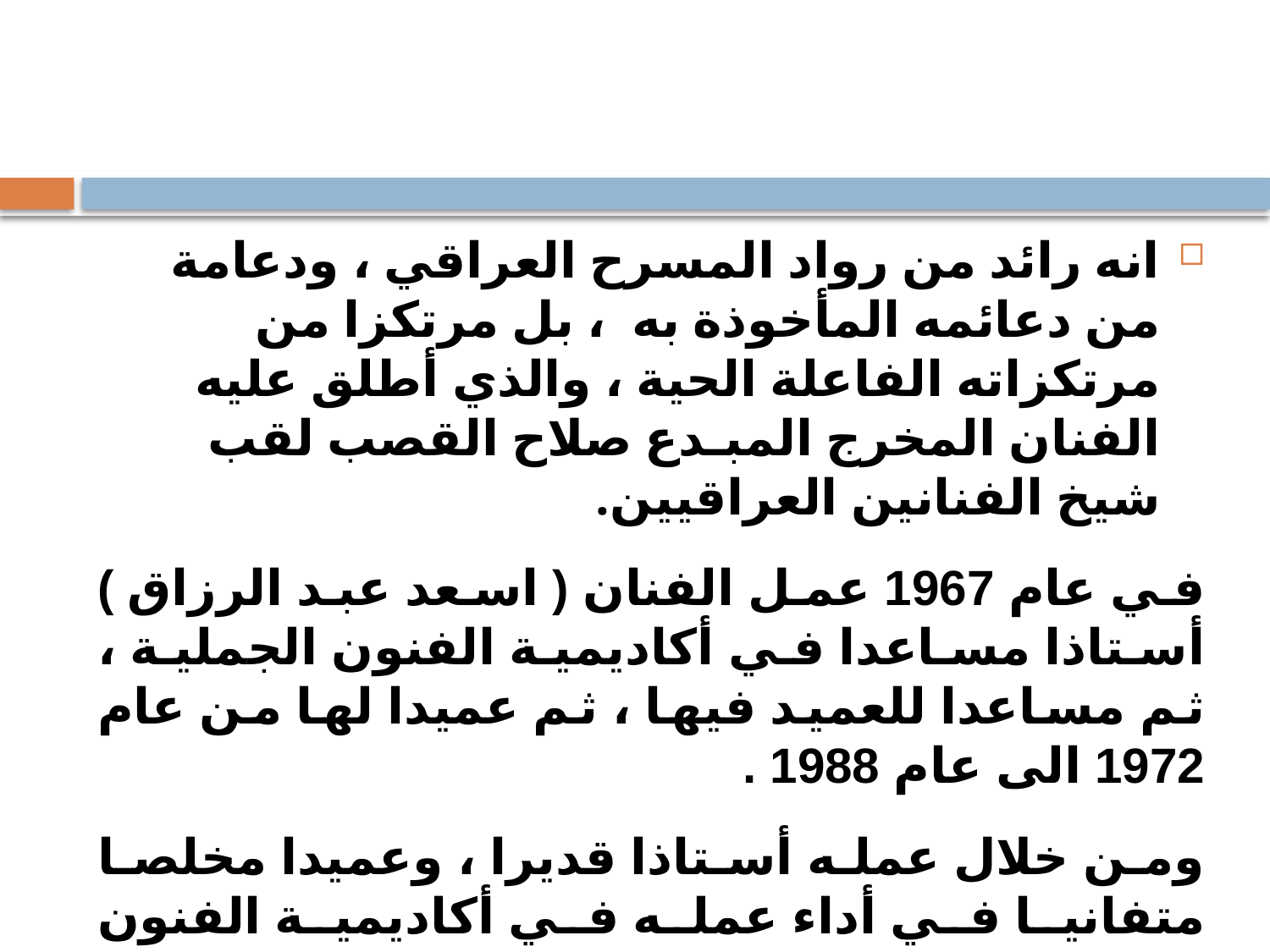

#
انه رائد من رواد المسرح العراقي ، ودعامة من دعائمه المأخوذة به  ، بل مرتكزا من مرتكزاته الفاعلة الحية ، والذي أطلق عليه الفنان المخرج المبـدع صلاح القصب لقب شيخ الفنانين العراقيين.
في عام 1967 عمل الفنان ( اسعد عبد الرزاق ) أستاذا مساعدا في أكاديمية الفنون الجملية ، ثم مساعدا للعميد فيها ، ثم عميدا لها من عام 1972 الى عام 1988 .
ومن خلال عمله أستاذا قديرا ، وعميدا مخلصا متفانيا في أداء عمله في أكاديمية الفنون الجملية ، اشرف على العديد من رسائل الماجستير والدكتوراه لطلبته الذين أصبحوا فيما بعد أعمدة كبيرة ، وقامات شامخة وأسماء مهمة في عموم مخاصب الفن ، والمسرح العراقي .